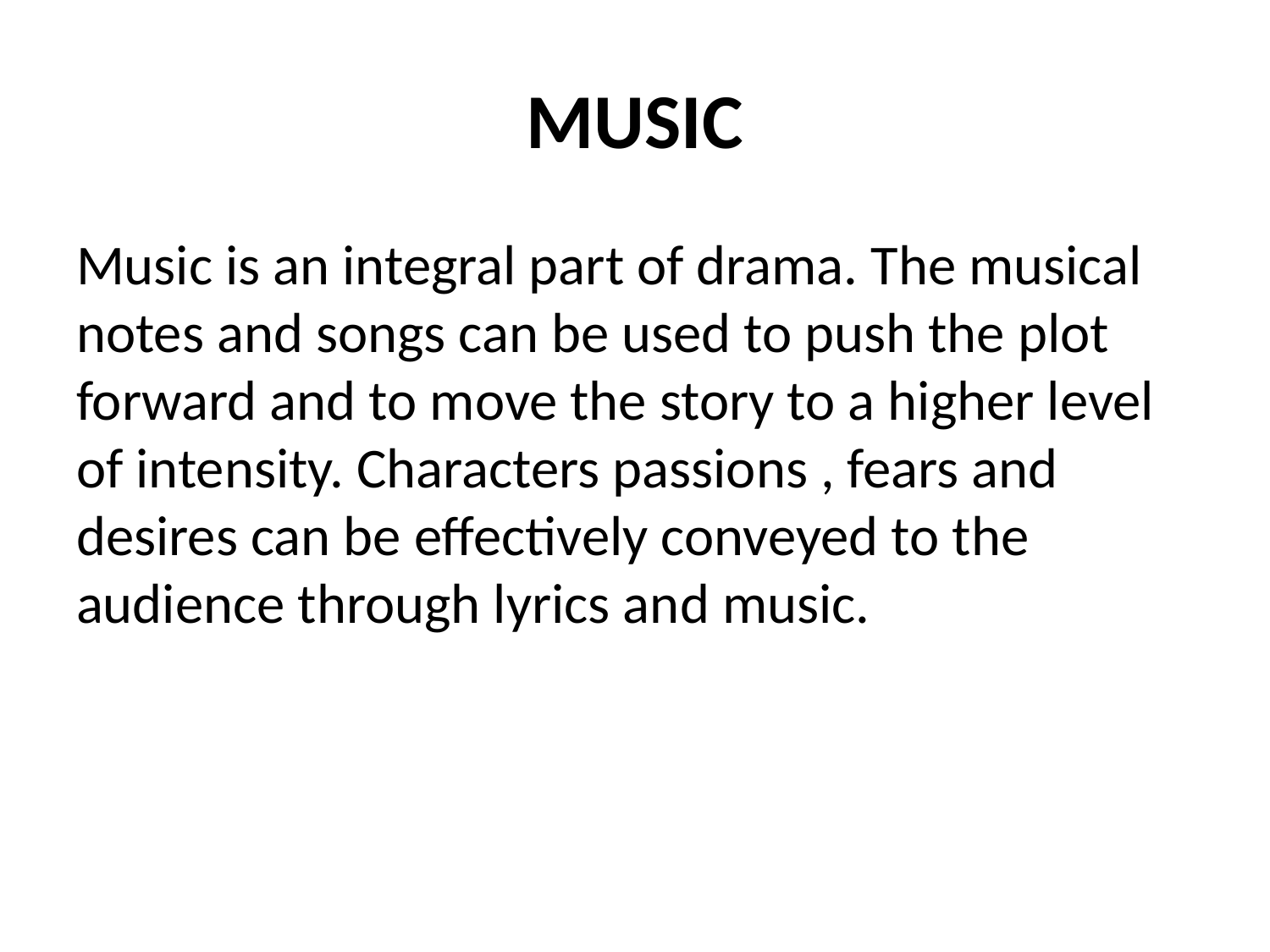

# MUSIC
Music is an integral part of drama. The musical notes and songs can be used to push the plot forward and to move the story to a higher level of intensity. Characters passions , fears and desires can be effectively conveyed to the audience through lyrics and music.